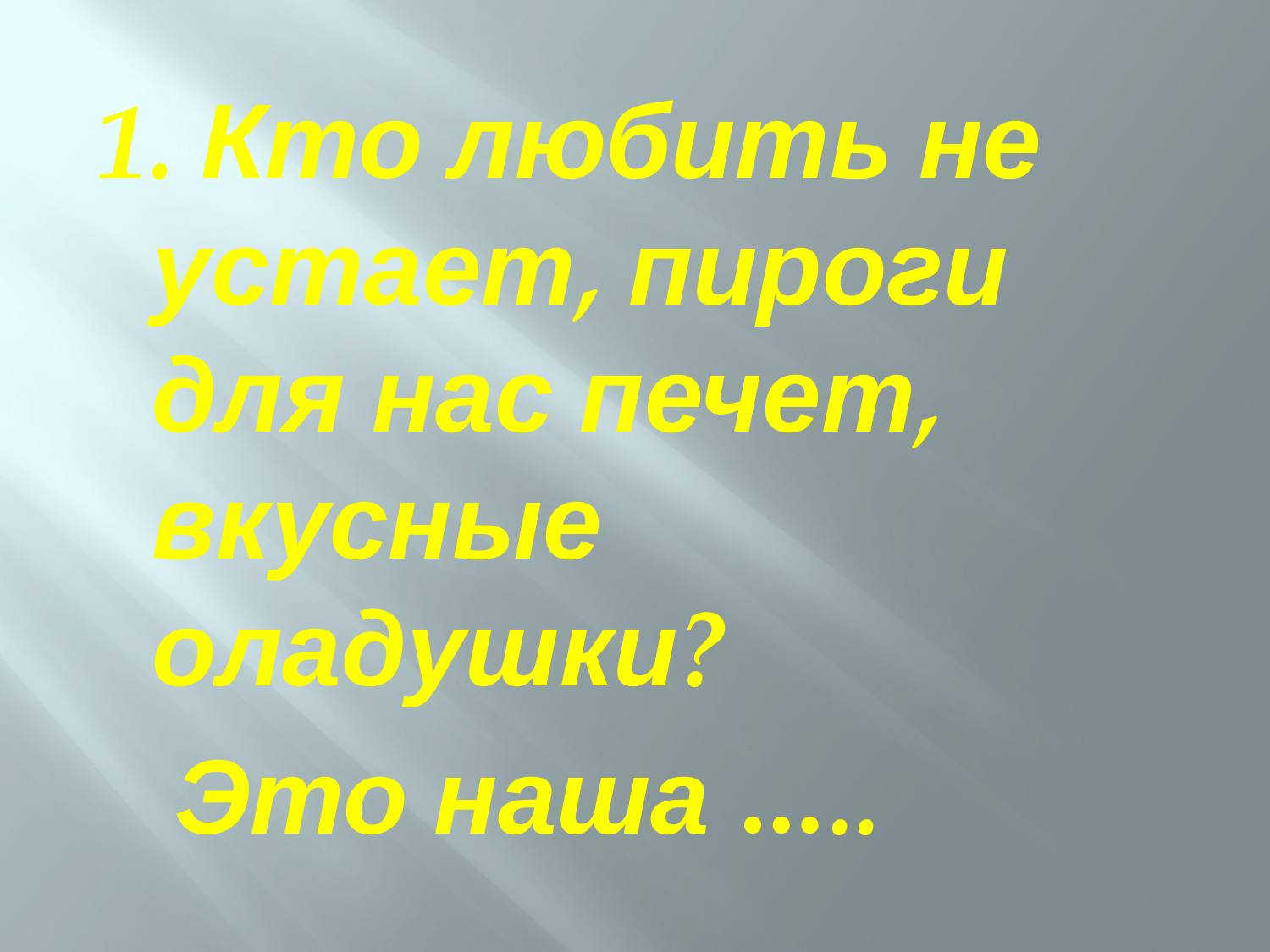

1. Кто любить не устает, пироги для нас печет, вкусные оладушки?
   Это наша …..